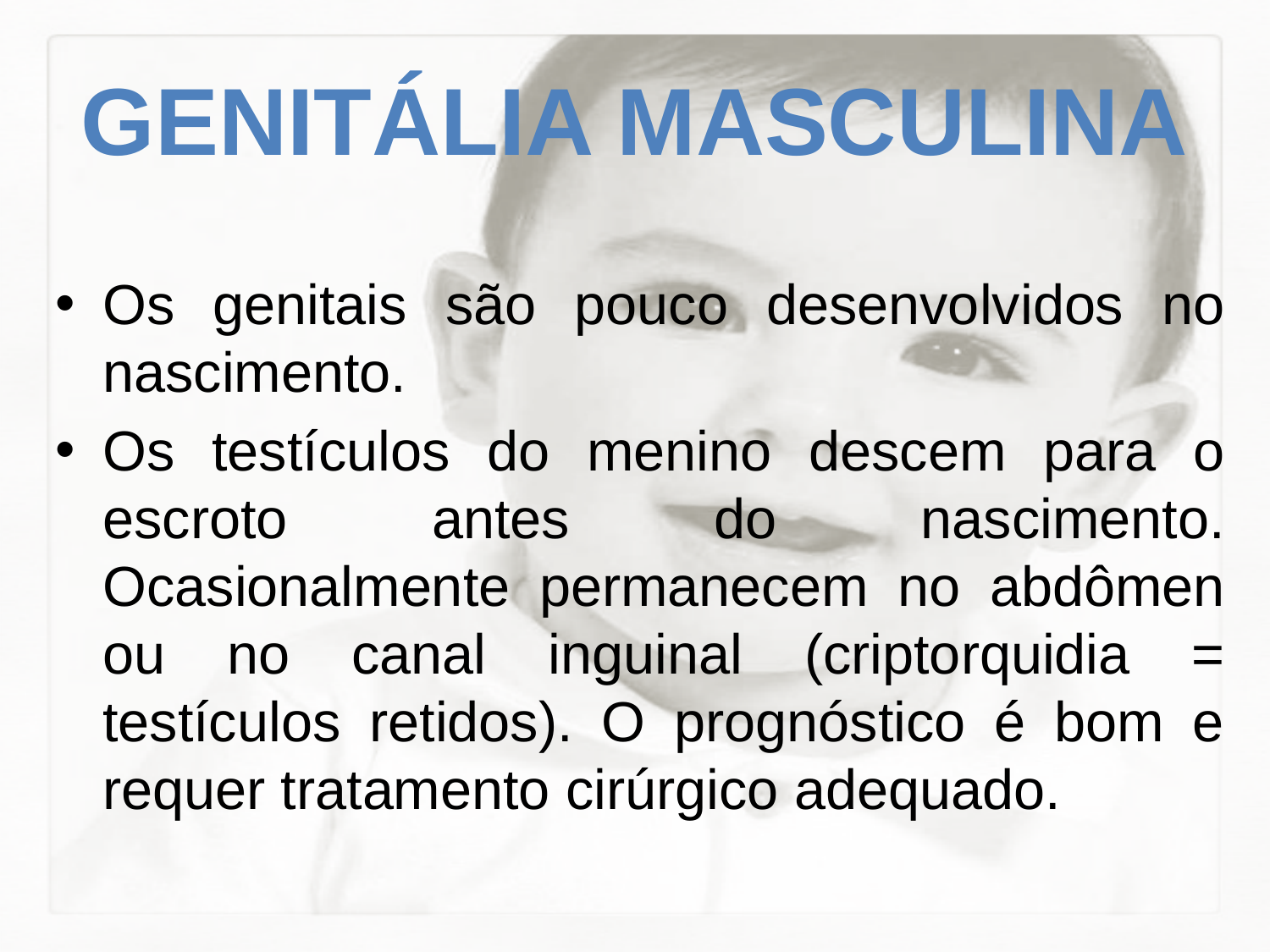

# GENITÁLIA MASCULINA
Os genitais são pouco desenvolvidos no nascimento.
Os testículos do menino descem para o escroto antes do nascimento. Ocasionalmente permanecem no abdômen ou no canal inguinal (criptorquidia = testículos retidos). O prognóstico é bom e requer tratamento cirúrgico adequado.